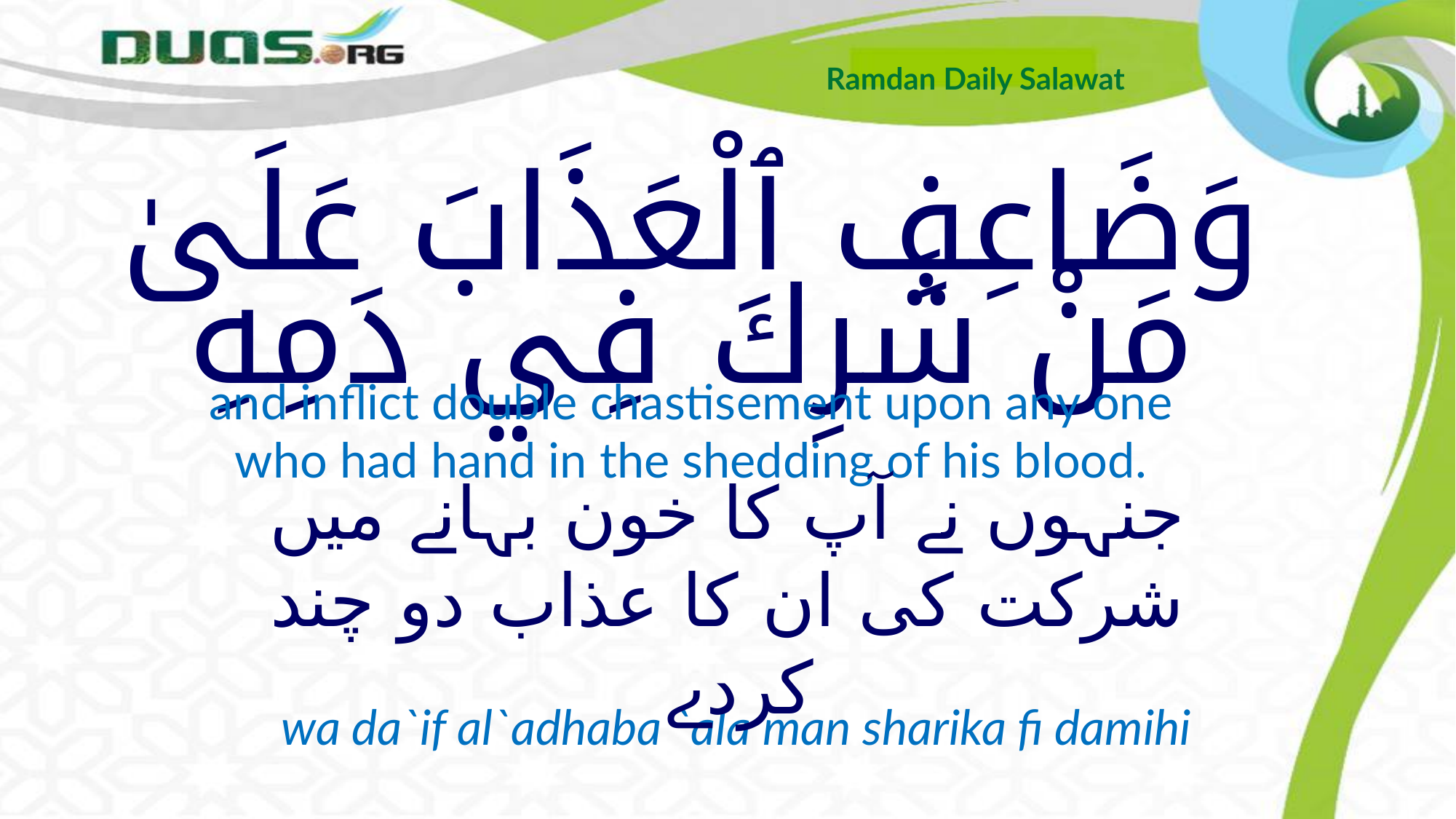

Ramdan Daily Salawat

# وَضَاعِفِ ٱلْعَذَابَ عَلَىٰ مَنْ شَرِكَ فِي دَمِهِ
and inflict double chastisement upon any one who had hand in the shedding of his blood.
جنہوں نے آپ کا خون بہانے میں شرکت کی ان کا عذاب دو چند کردے
wa da`if al`adhaba `ala man sharika fi damihi